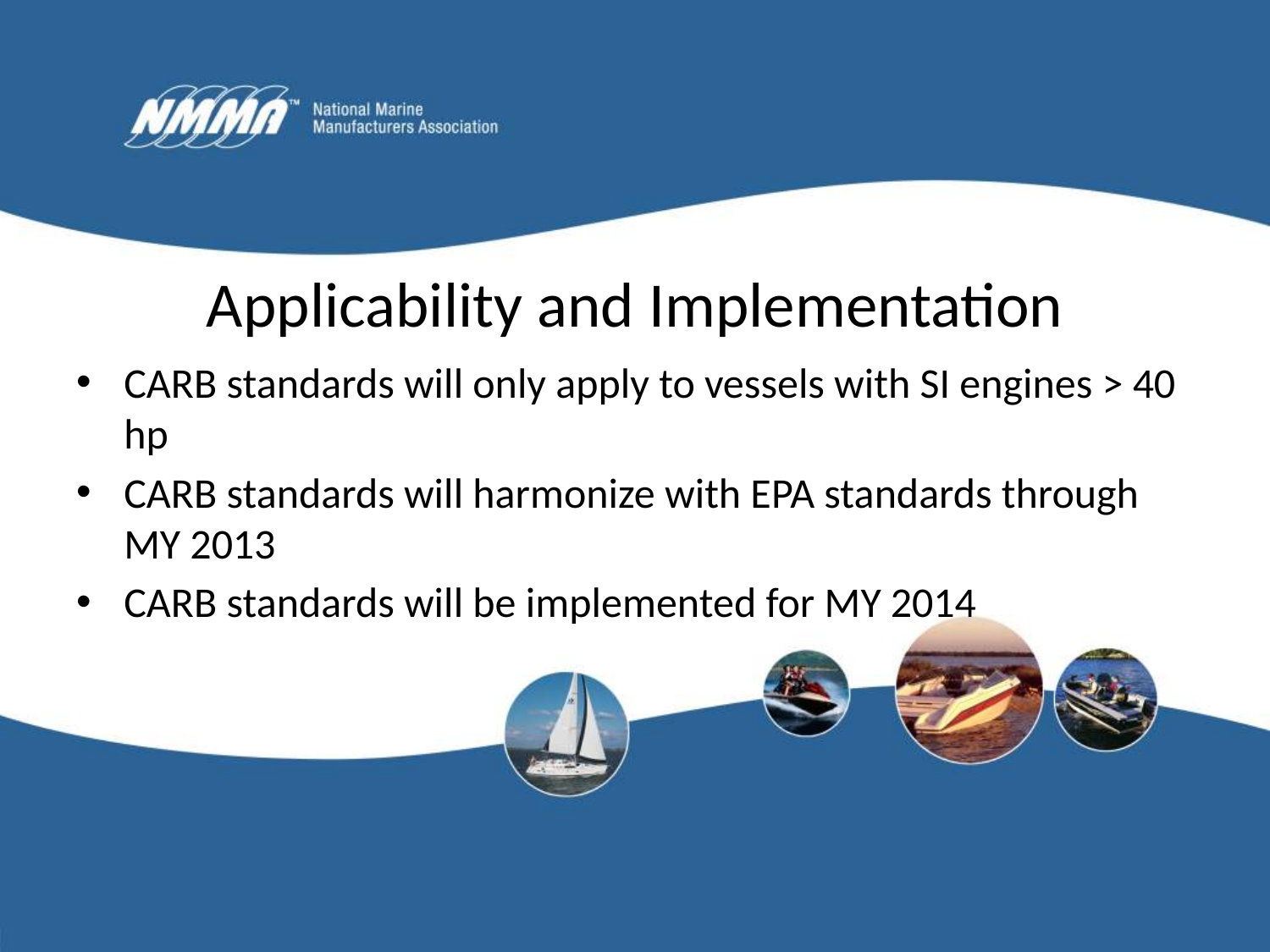

Applicability and Implementation
CARB standards will only apply to vessels with SI engines > 40 hp
CARB standards will harmonize with EPA standards through MY 2013
CARB standards will be implemented for MY 2014